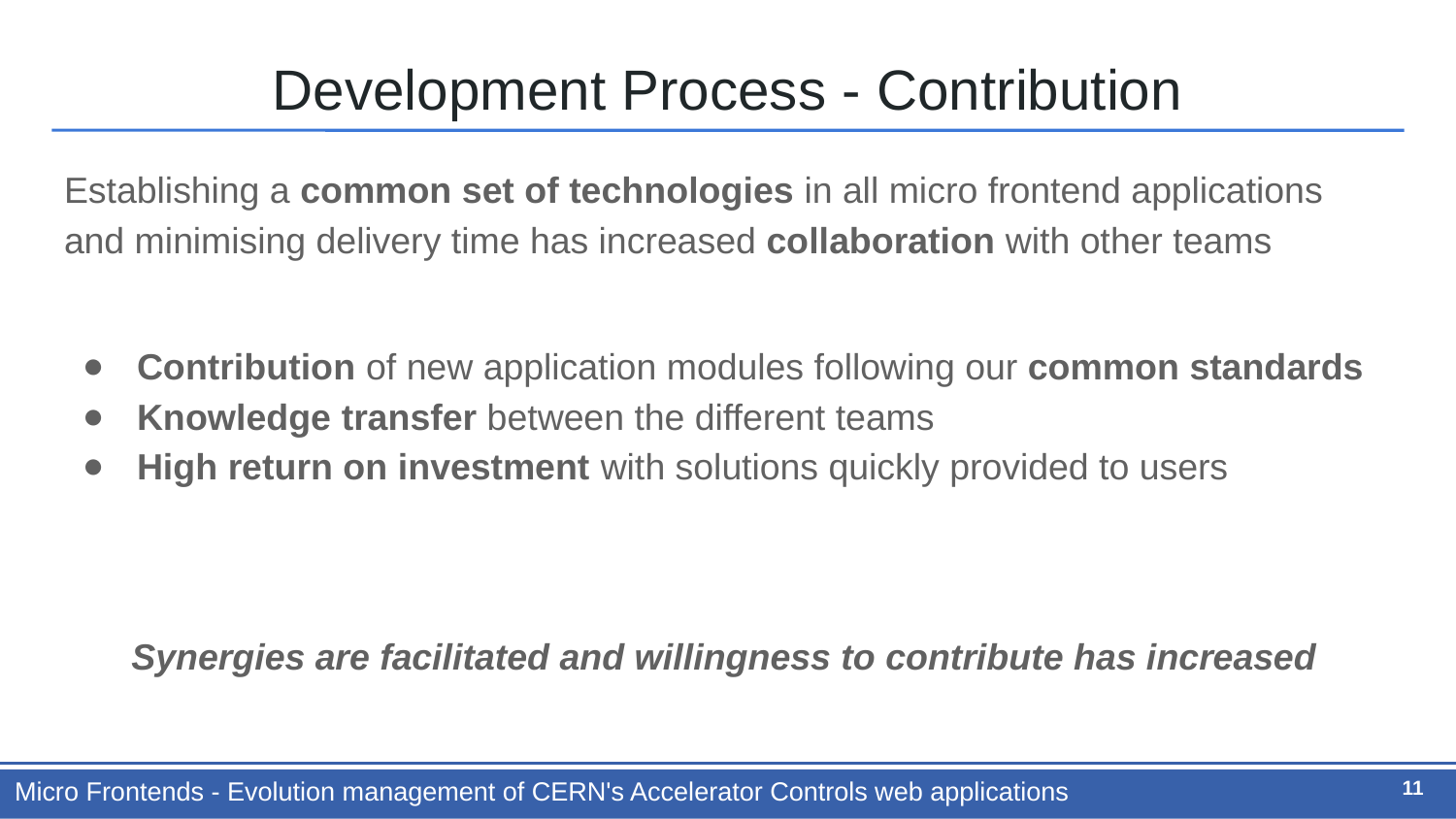

# Development Process - Contribution
Establishing a common set of technologies in all micro frontend applications and minimising delivery time has increased collaboration with other teams
Contribution of new application modules following our common standards
Knowledge transfer between the different teams
High return on investment with solutions quickly provided to users
Synergies are facilitated and willingness to contribute has increased
11
Micro Frontends - Evolution management of CERN's Accelerator Controls web applications